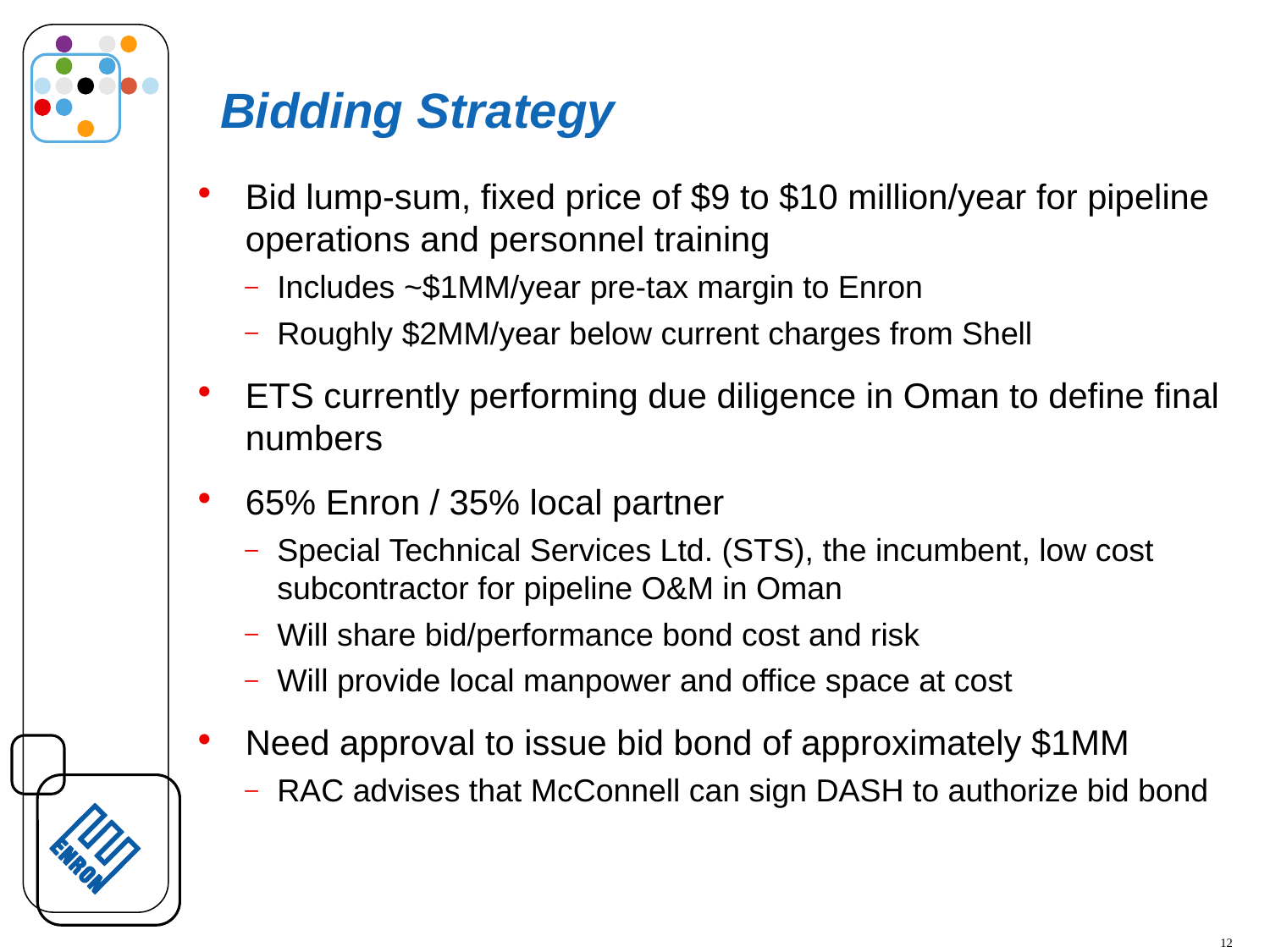

# Bidding Strategy
Bid lump-sum, fixed price of $9 to $10 million/year for pipeline operations and personnel training
Includes ~$1MM/year pre-tax margin to Enron
Roughly $2MM/year below current charges from Shell
ETS currently performing due diligence in Oman to define final numbers
65% Enron / 35% local partner
Special Technical Services Ltd. (STS), the incumbent, low cost subcontractor for pipeline O&M in Oman
Will share bid/performance bond cost and risk
Will provide local manpower and office space at cost
Need approval to issue bid bond of approximately $1MM
RAC advises that McConnell can sign DASH to authorize bid bond
12